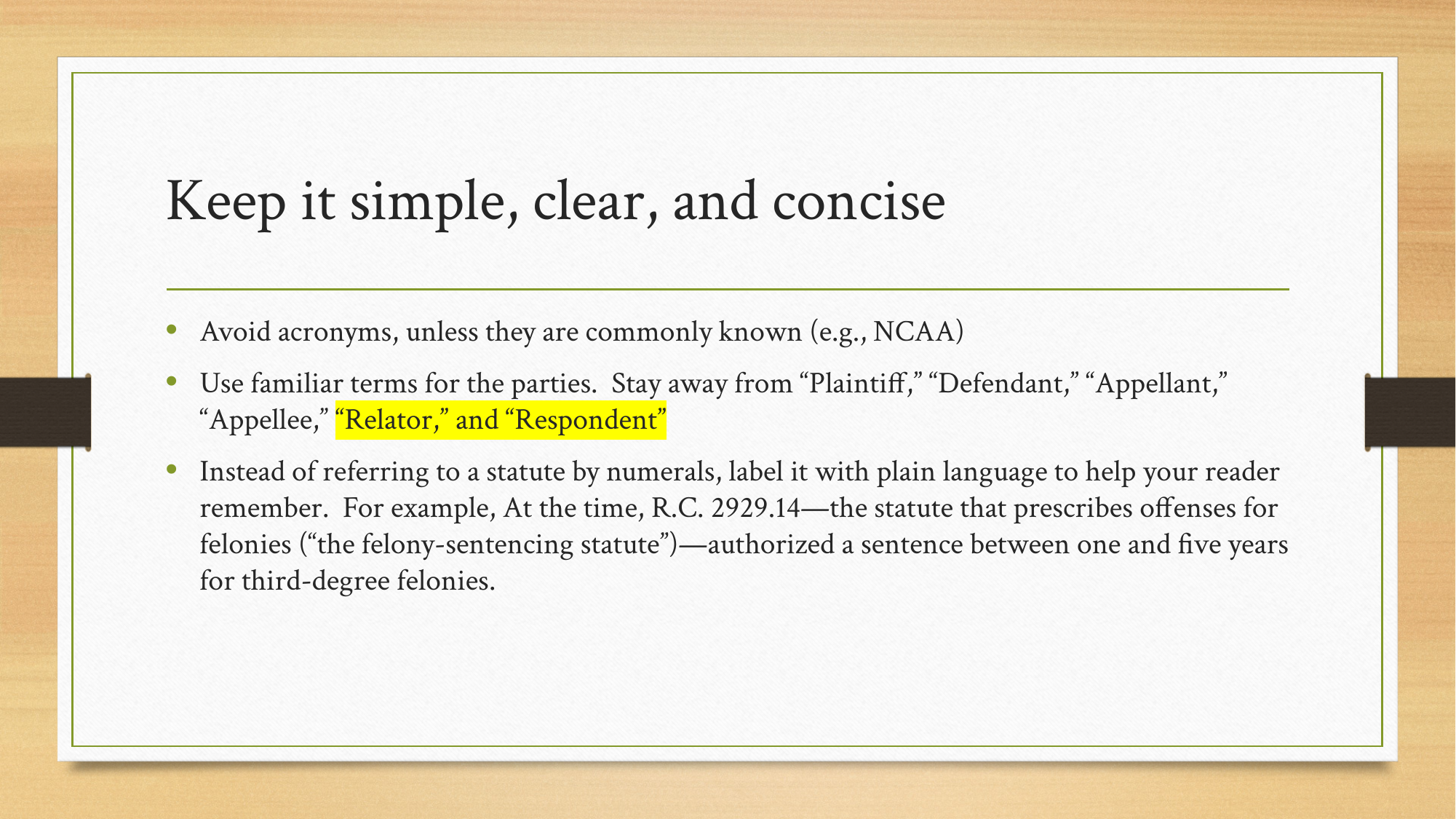

# Keep it simple, clear, and concise
Avoid acronyms, unless they are commonly known (e.g., NCAA)
Use familiar terms for the parties.  Stay away from “Plaintiff,” “Defendant,” “Appellant,”  “Appellee,” “Relator,” and “Respondent”
Instead of referring to a statute by numerals, label it with plain language to help your reader remember.  For example, At the time, R.C. 2929.14—the statute that prescribes offenses for felonies (“the felony-sentencing statute”)—authorized a sentence between one and five years for third-degree felonies.